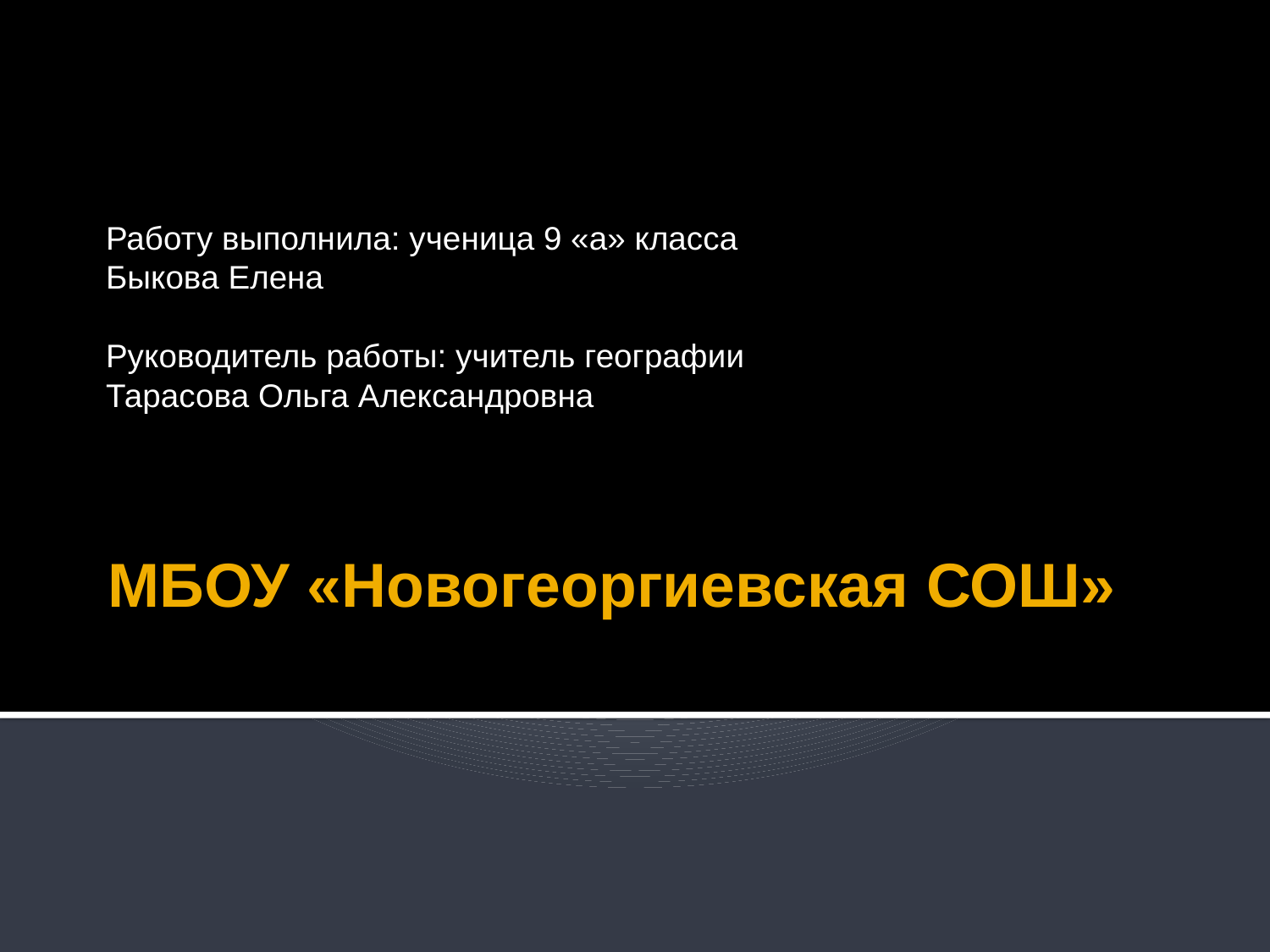

Работу выполнила: ученица 9 «а» класса
Быкова Елена

Руководитель работы: учитель географии
Тарасова Ольга Александровна

# МБОУ «Новогеоргиевская СОШ»